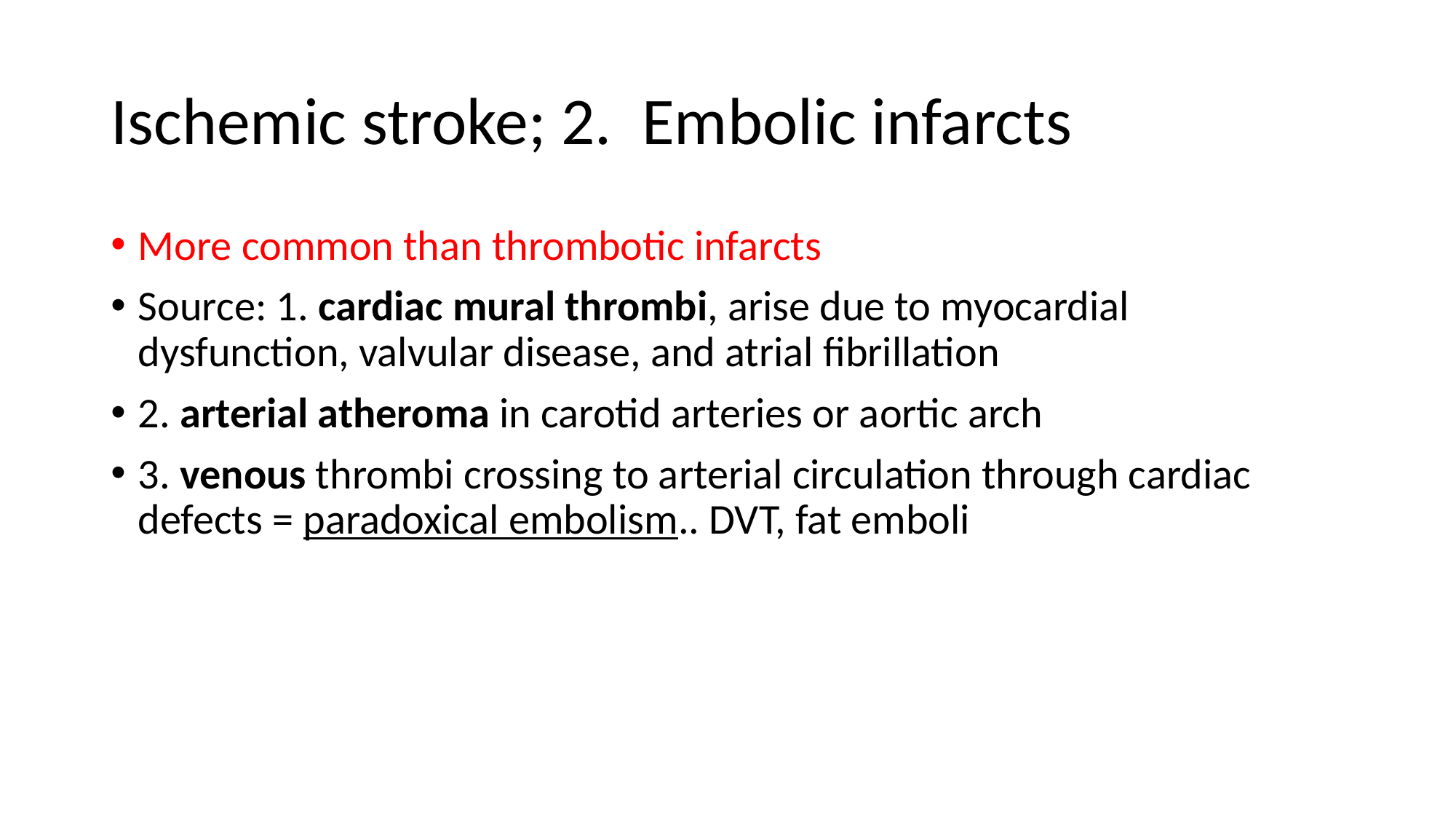

# Ischemic stroke; 2.  Embolic infarcts
More common than thrombotic infarcts
Source: 1. cardiac mural thrombi, arise due to myocardial dysfunction, valvular disease, and atrial fibrillation
2. arterial atheroma in carotid arteries or aortic arch
3. venous thrombi crossing to arterial circulation through cardiac defects = paradoxical embolism.. DVT, fat emboli